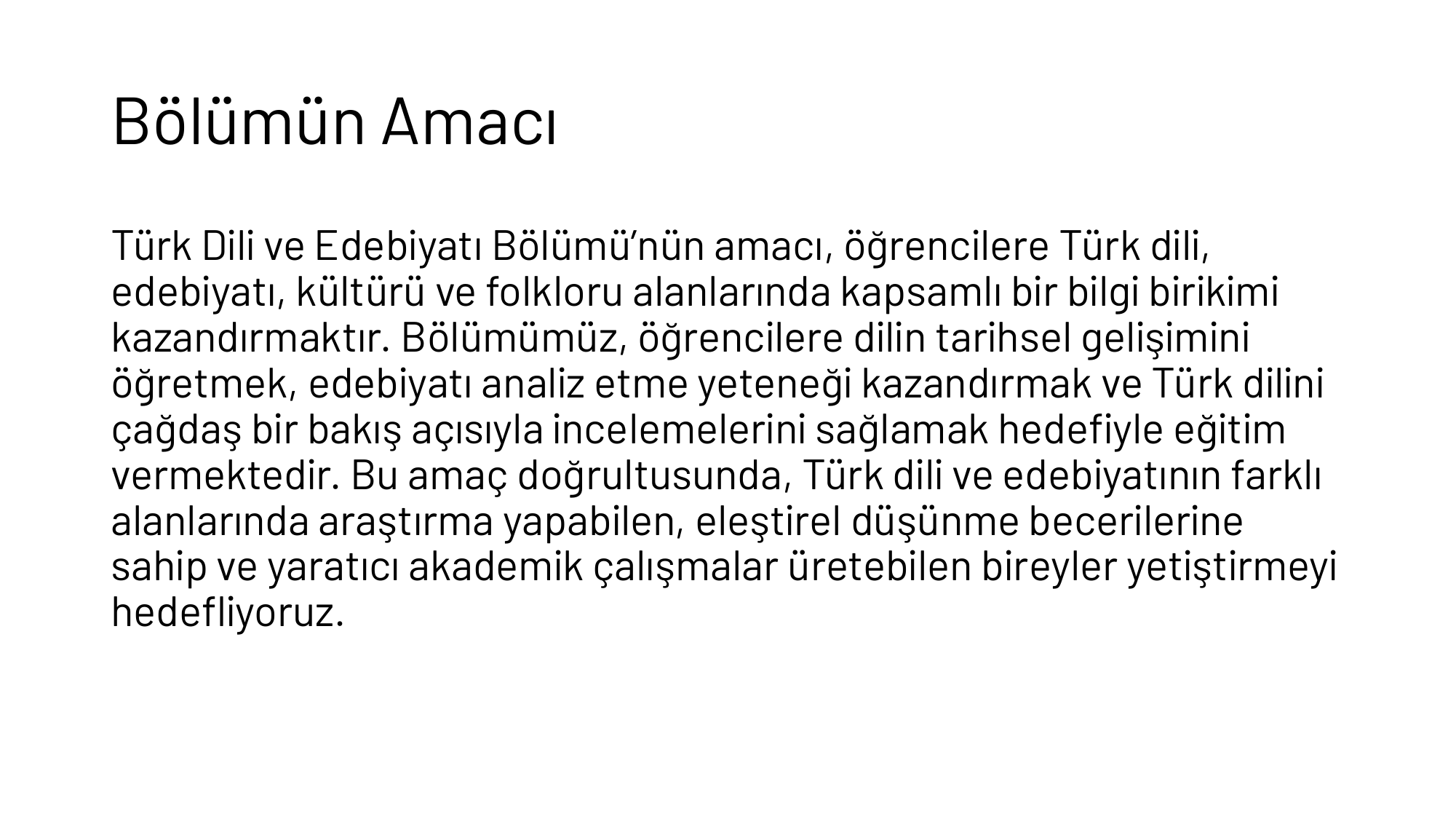

# Bölümün Amacı
Türk Dili ve Edebiyatı Bölümü’nün amacı, öğrencilere Türk dili, edebiyatı, kültürü ve folkloru alanlarında kapsamlı bir bilgi birikimi kazandırmaktır. Bölümümüz, öğrencilere dilin tarihsel gelişimini öğretmek, edebiyatı analiz etme yeteneği kazandırmak ve Türk dilini çağdaş bir bakış açısıyla incelemelerini sağlamak hedefiyle eğitim vermektedir. Bu amaç doğrultusunda, Türk dili ve edebiyatının farklı alanlarında araştırma yapabilen, eleştirel düşünme becerilerine sahip ve yaratıcı akademik çalışmalar üretebilen bireyler yetiştirmeyi hedefliyoruz.